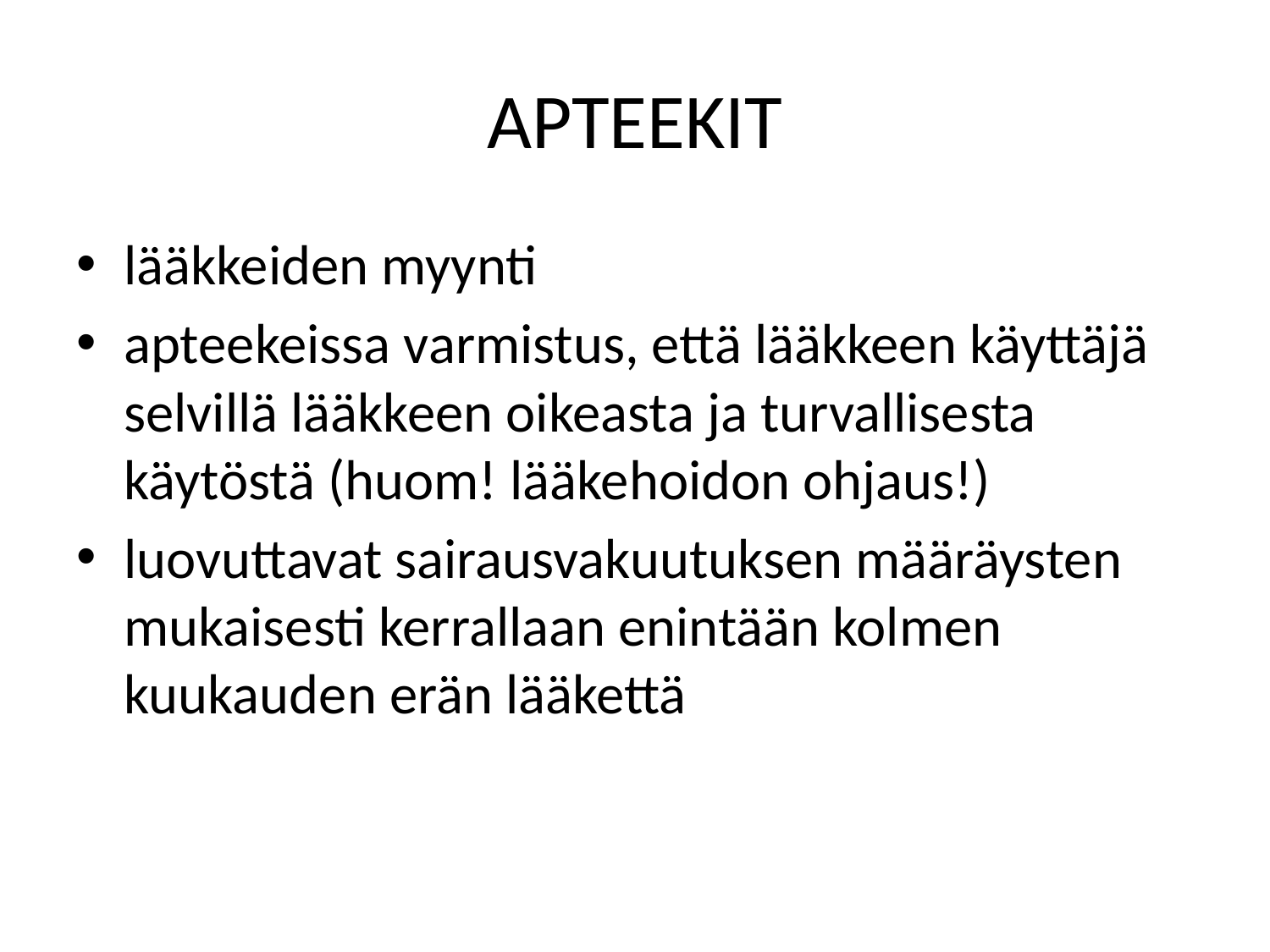

# APTEEKIT
lääkkeiden myynti
apteekeissa varmistus, että lääkkeen käyttäjä selvillä lääkkeen oikeasta ja turvallisesta käytöstä (huom! lääkehoidon ohjaus!)
luovuttavat sairausvakuutuksen määräysten mukaisesti kerrallaan enintään kolmen kuukauden erän lääkettä